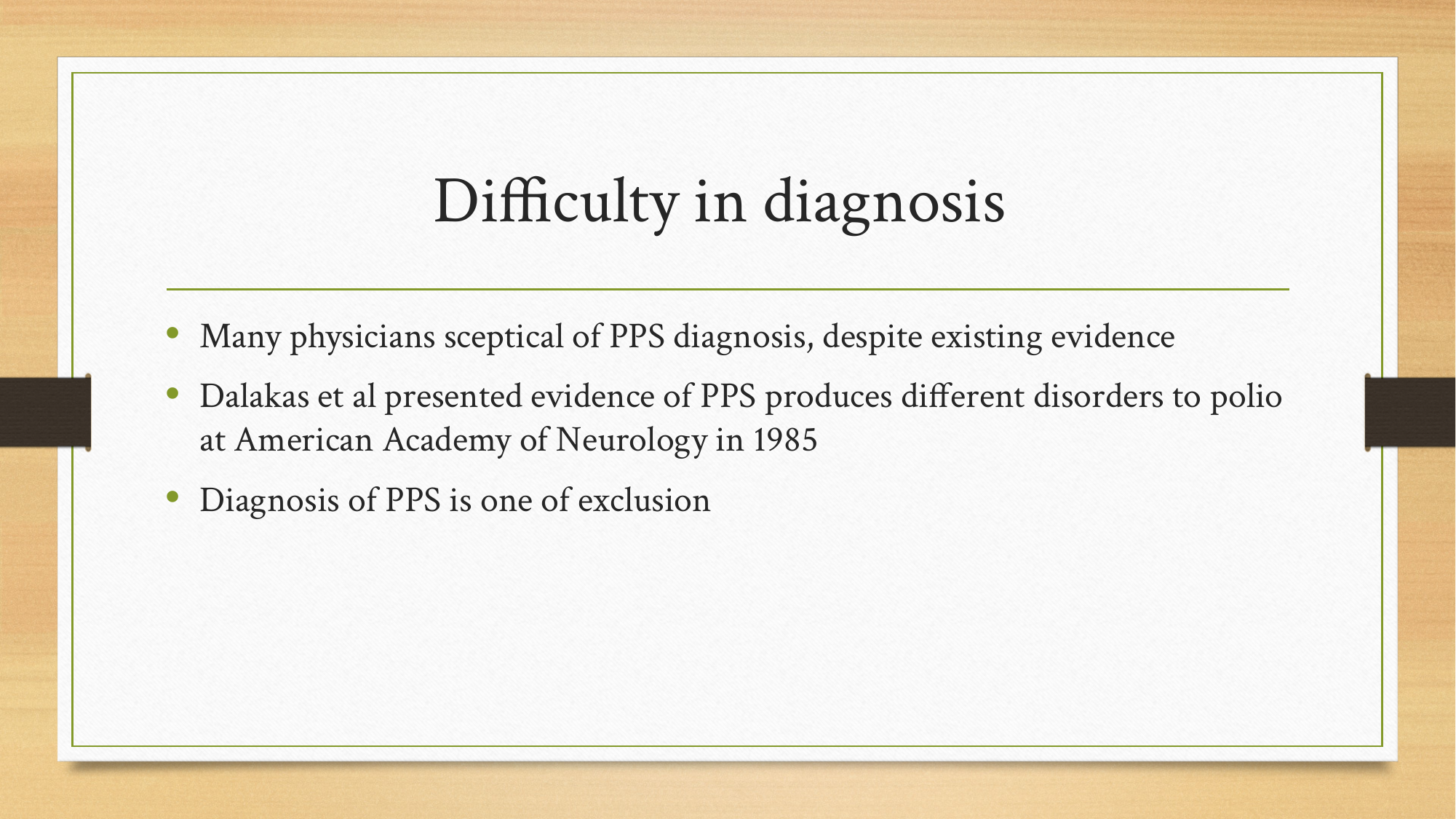

# Difficulty in diagnosis
Many physicians sceptical of PPS diagnosis, despite existing evidence
Dalakas et al presented evidence of PPS produces different disorders to polio at American Academy of Neurology in 1985
Diagnosis of PPS is one of exclusion